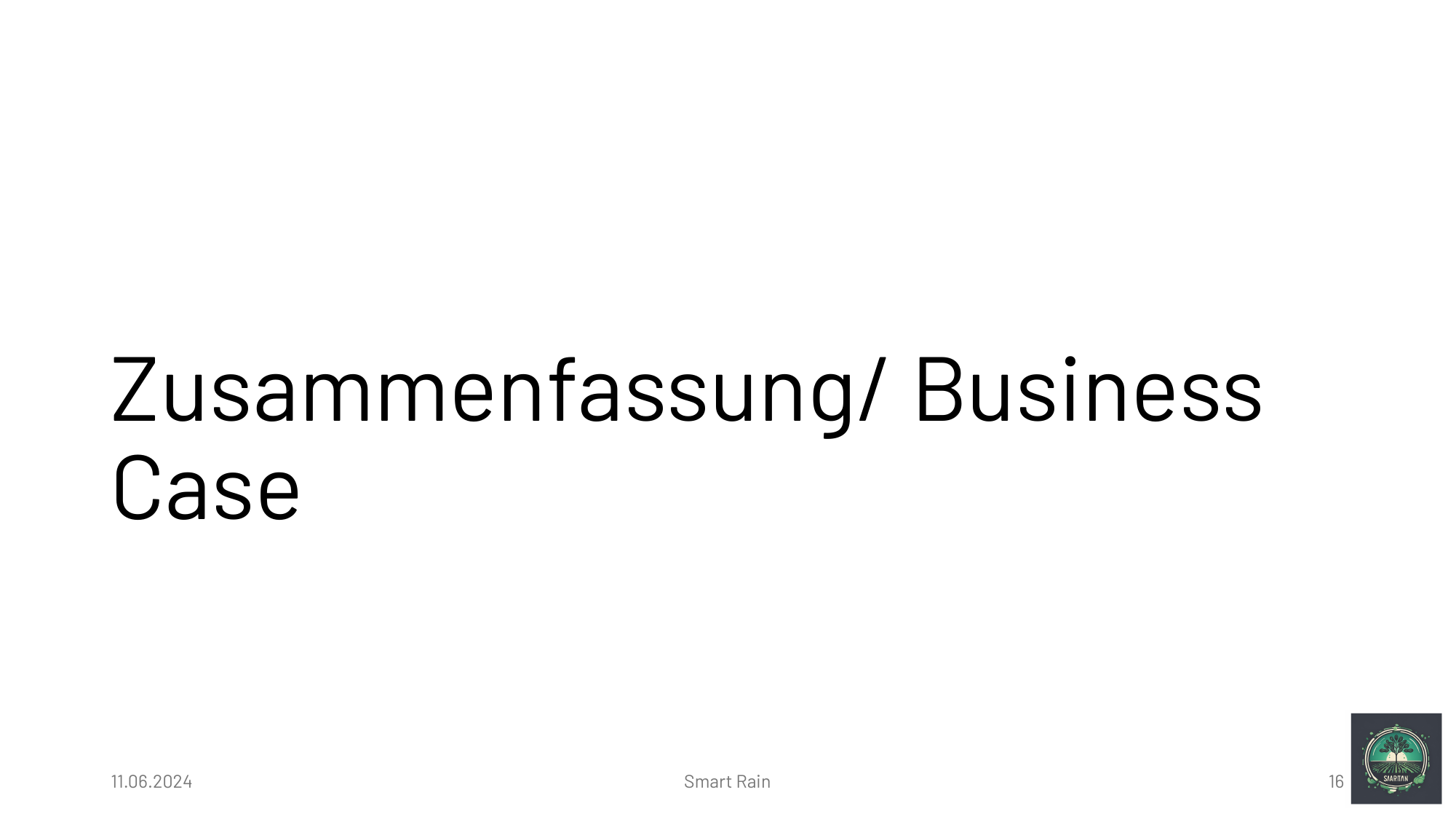

# Zusammenfassung/ Business Case

11.06.2024
Smart Rain
16